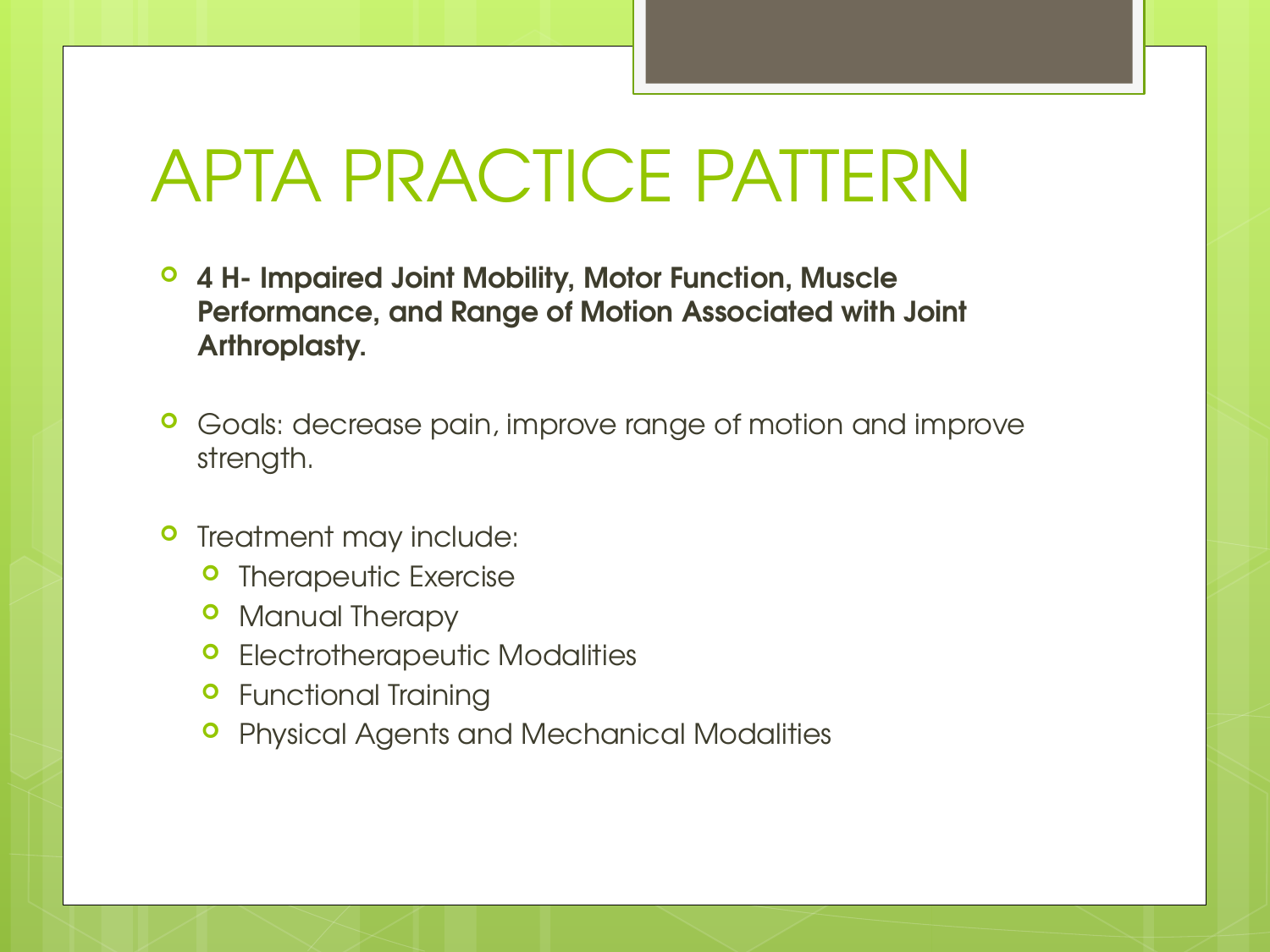

# APTA PRACTICE PATTERN
4 H- Impaired Joint Mobility, Motor Function, Muscle Performance, and Range of Motion Associated with Joint Arthroplasty.

Goals: decrease pain, improve range of motion and improve strength.

Treatment may include:
Therapeutic Exercise
Manual Therapy
Electrotherapeutic Modalities
Functional Training
Physical Agents and Mechanical Modalities